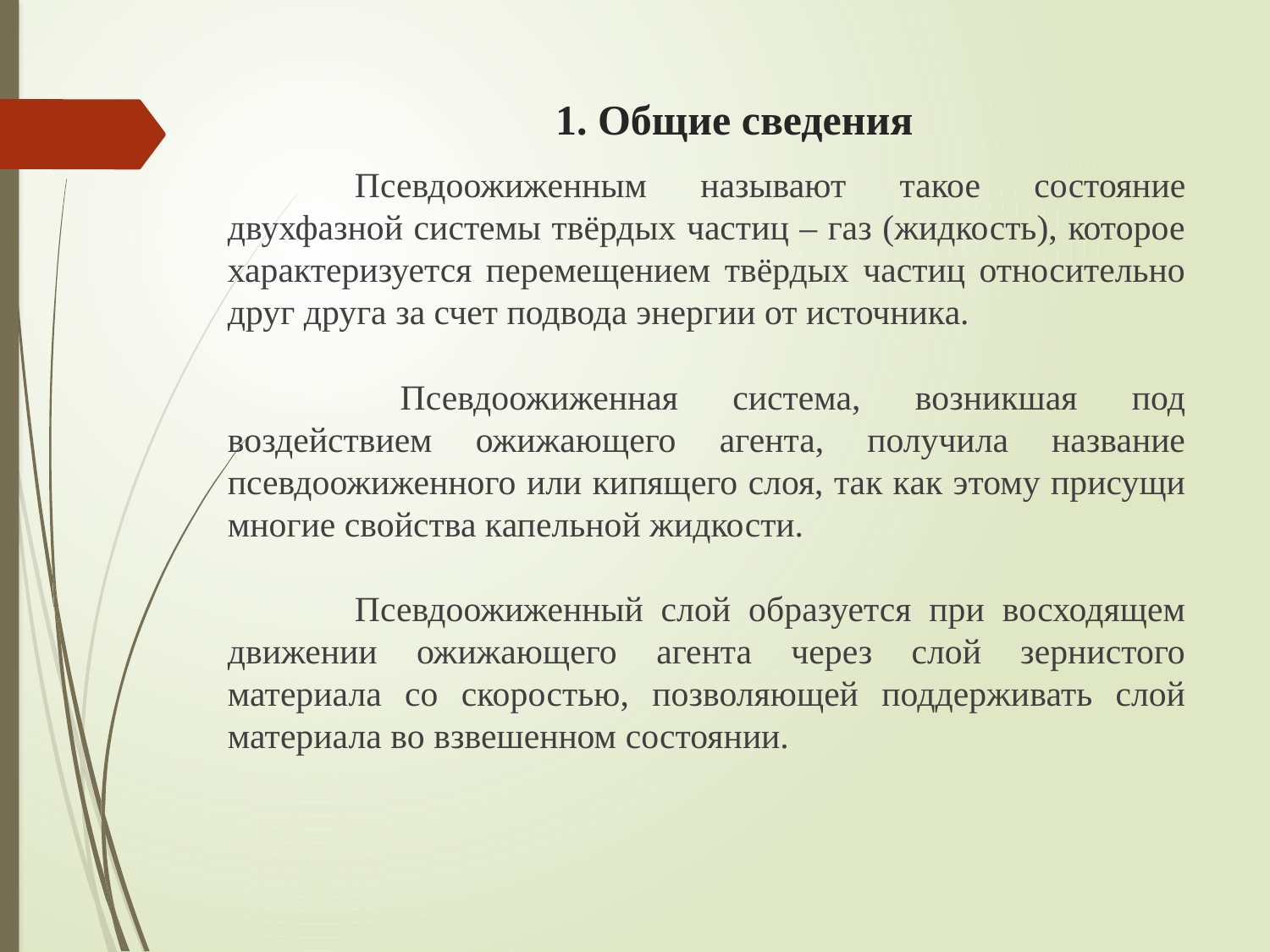

# 1. Общие сведения
	Псевдоожиженным называют такое состояние двухфазной системы твёрдых частиц – газ (жидкость), которое характеризуется перемещением твёрдых частиц относительно друг друга за счет подвода энергии от источника.

 	Псевдоожиженная система, возникшая под воздействием ожижающего агента, получила название псевдоожиженного или кипящего слоя, так как этому присущи многие свойства капельной жидкости.

	Псевдоожиженный слой образуется при восходящем движении ожижающего агента через слой зернистого материала со скоростью, позволяющей поддерживать слой материала во взвешенном состоянии.